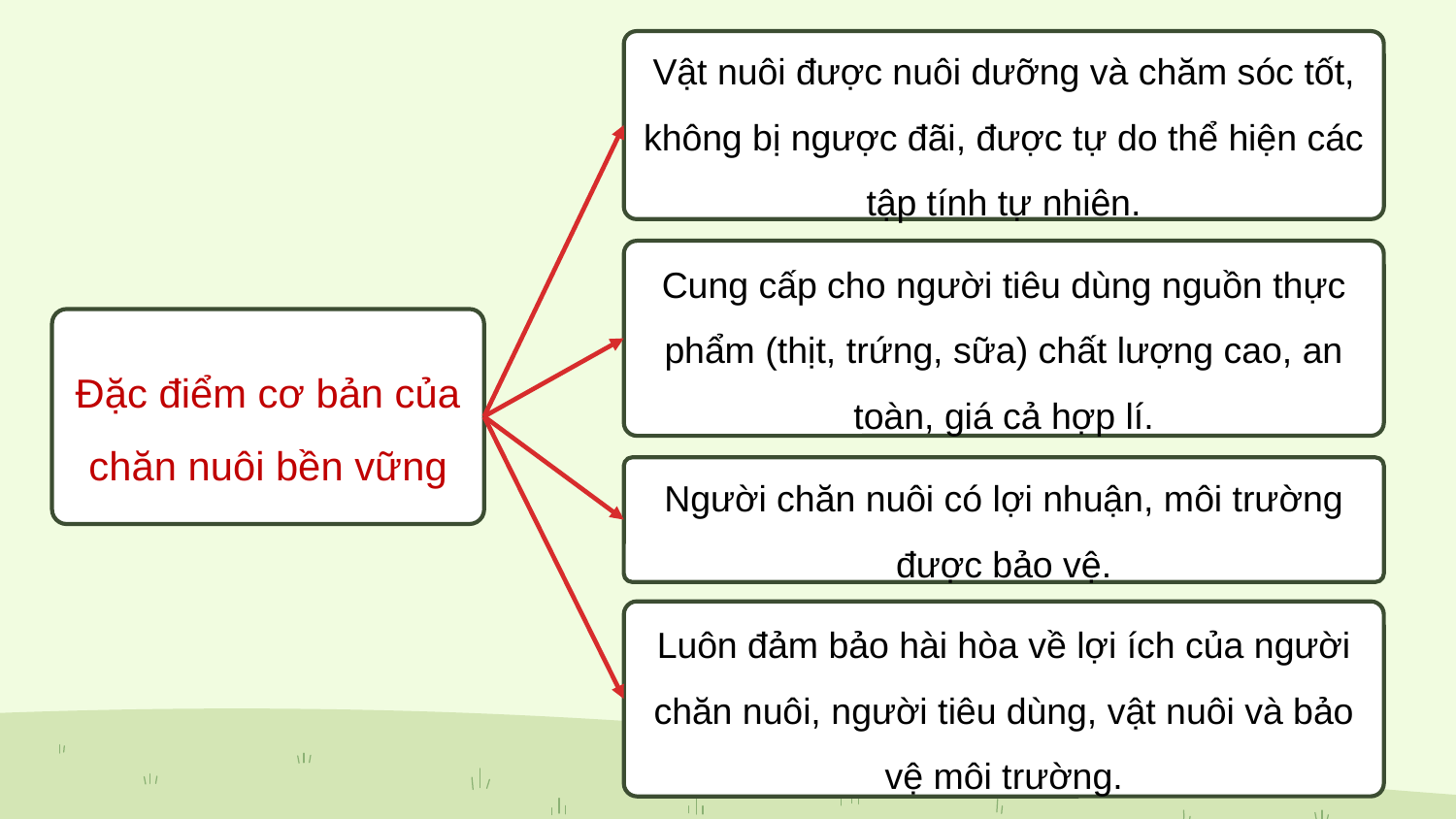

Vật nuôi được nuôi dưỡng và chăm sóc tốt, không bị ngược đãi, được tự do thể hiện các tập tính tự nhiên.
Cung cấp cho người tiêu dùng nguồn thực phẩm (thịt, trứng, sữa) chất lượng cao, an toàn, giá cả hợp lí.
Đặc điểm cơ bản của chăn nuôi bền vững
Người chăn nuôi có lợi nhuận, môi trường được bảo vệ.
Luôn đảm bảo hài hòa về lợi ích của người chăn nuôi, người tiêu dùng, vật nuôi và bảo vệ môi trường.